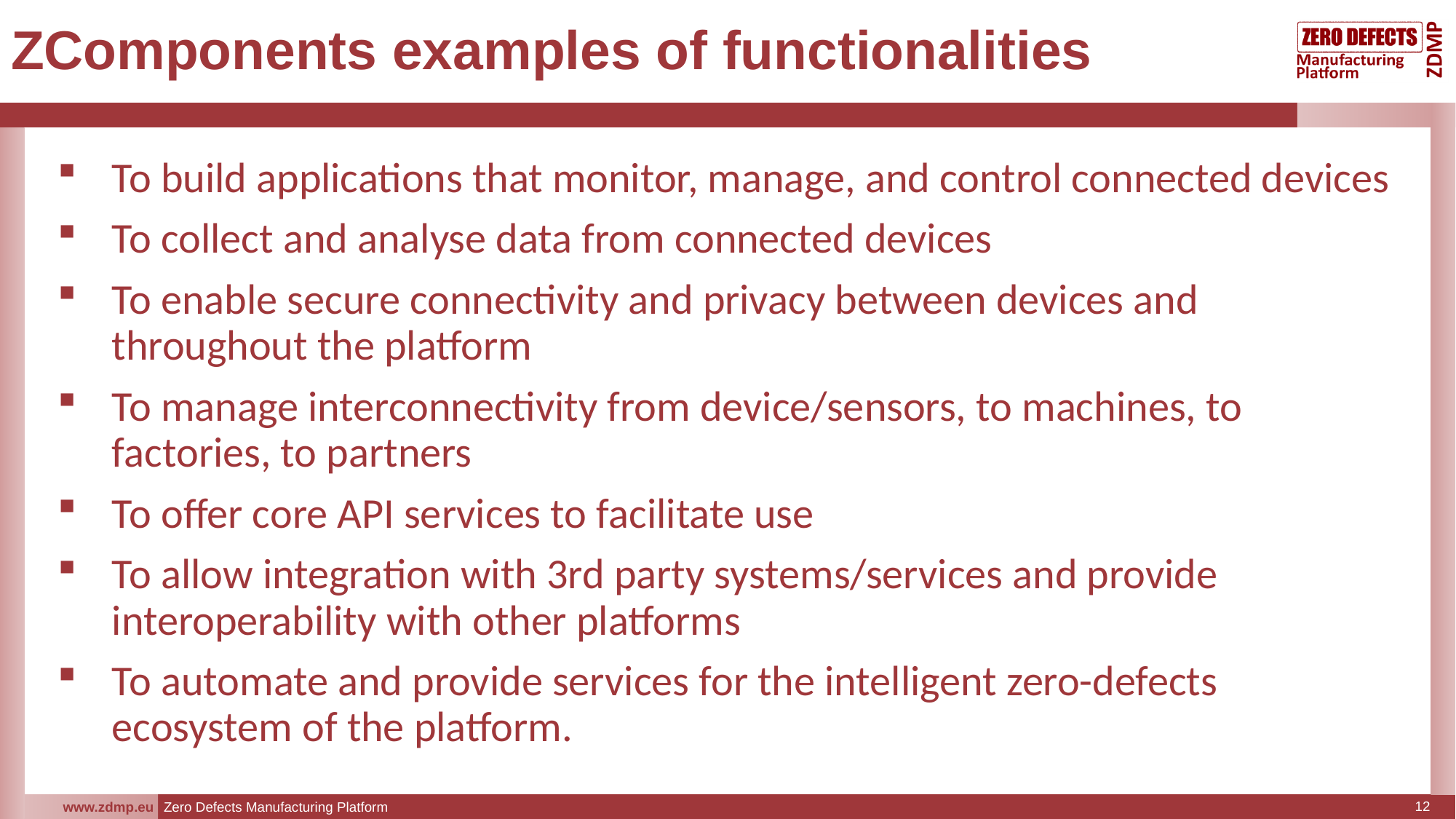

# ZComponents examples of functionalities
To build applications that monitor, manage, and control connected devices
To collect and analyse data from connected devices
To enable secure connectivity and privacy between devices and throughout the platform
To manage interconnectivity from device/sensors, to machines, to factories, to partners
To offer core API services to facilitate use
To allow integration with 3rd party systems/services and provide interoperability with other platforms
To automate and provide services for the intelligent zero-defects ecosystem of the platform.
12